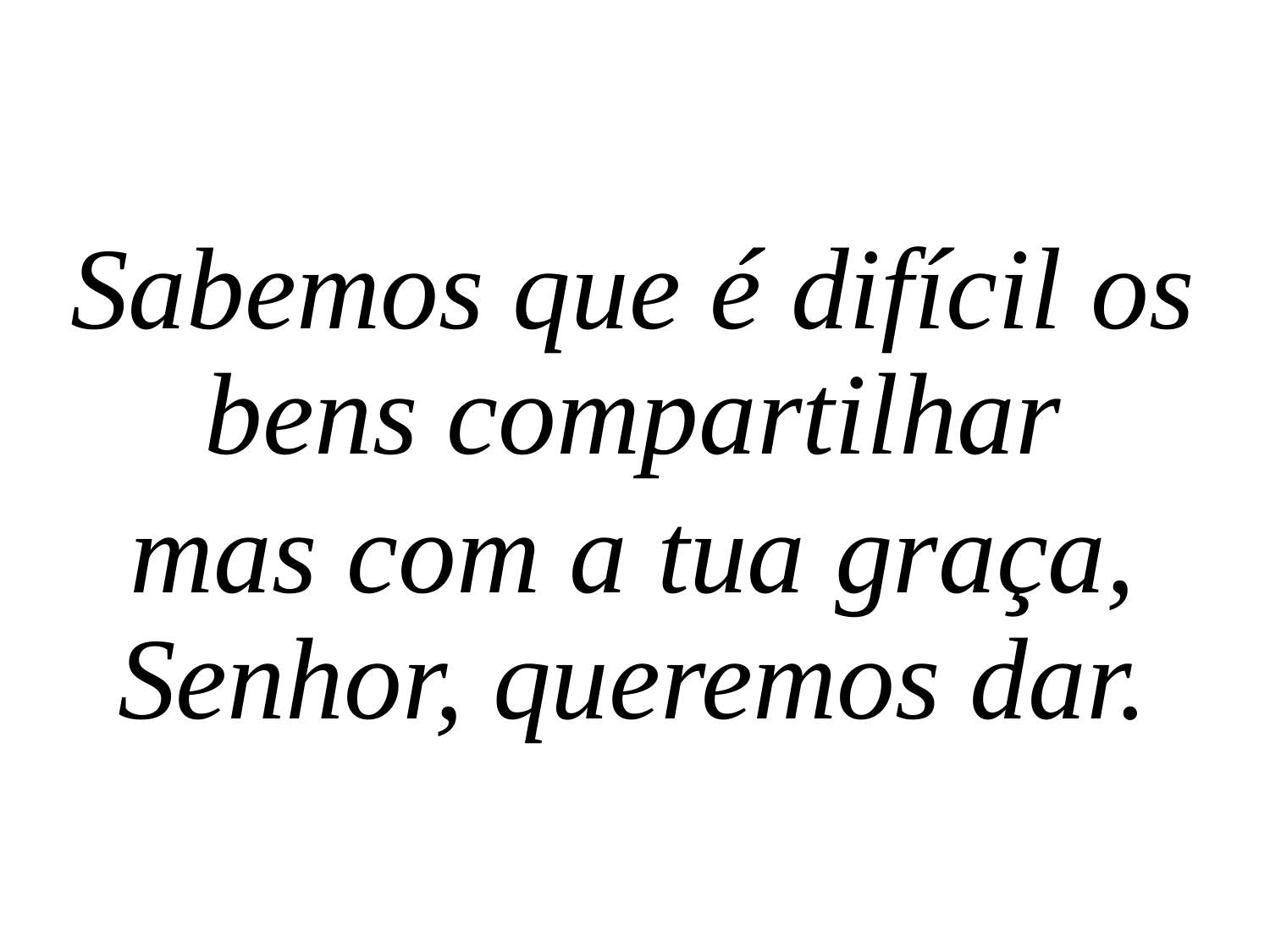

Sabemos que é difícil os bens compartilhar
mas com a tua graça, Senhor, queremos dar.